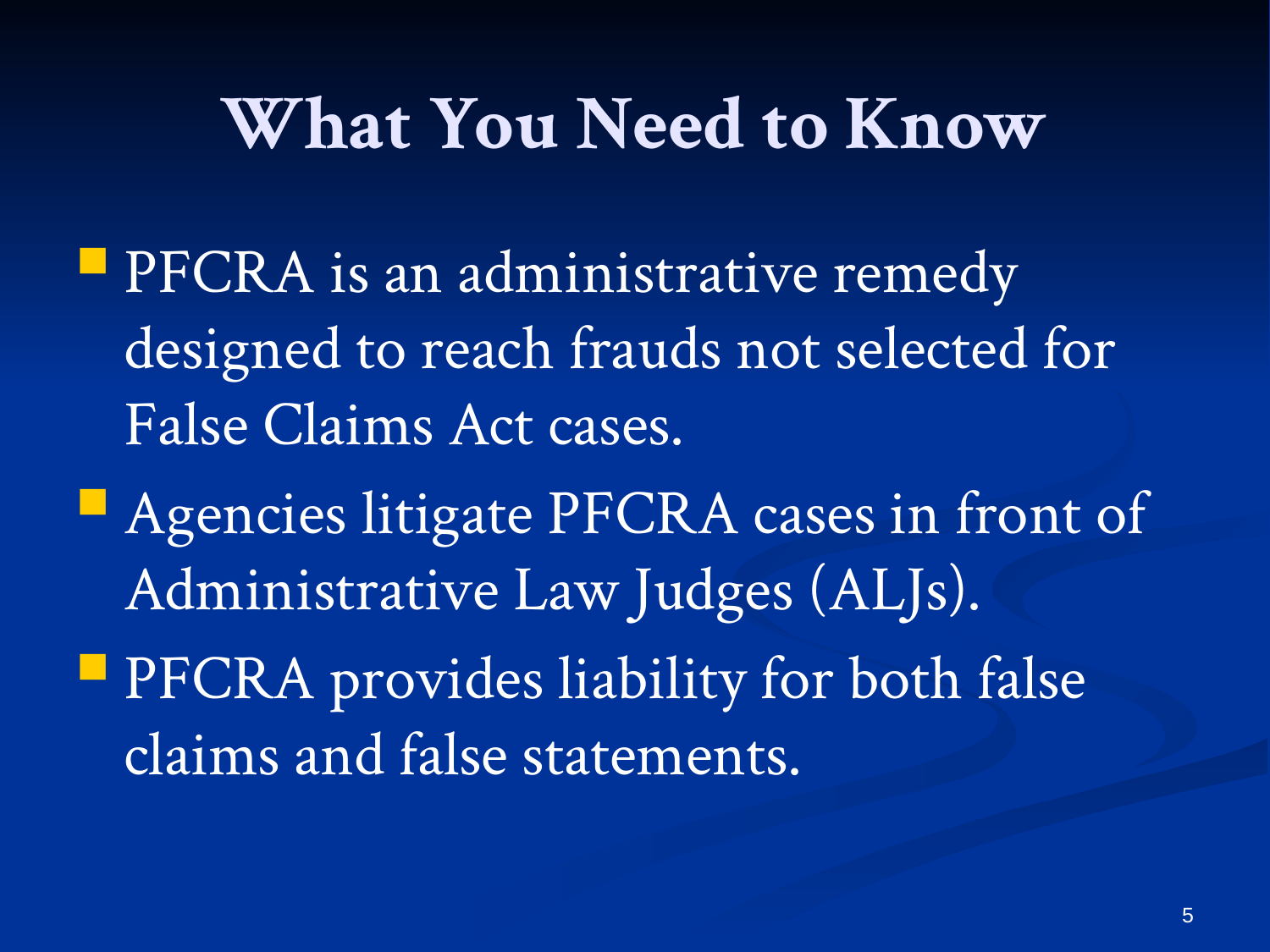

# What You Need to Know
PFCRA is an administrative remedy designed to reach frauds not selected for False Claims Act cases.
Agencies litigate PFCRA cases in front of Administrative Law Judges (ALJs).
PFCRA provides liability for both false claims and false statements.
5